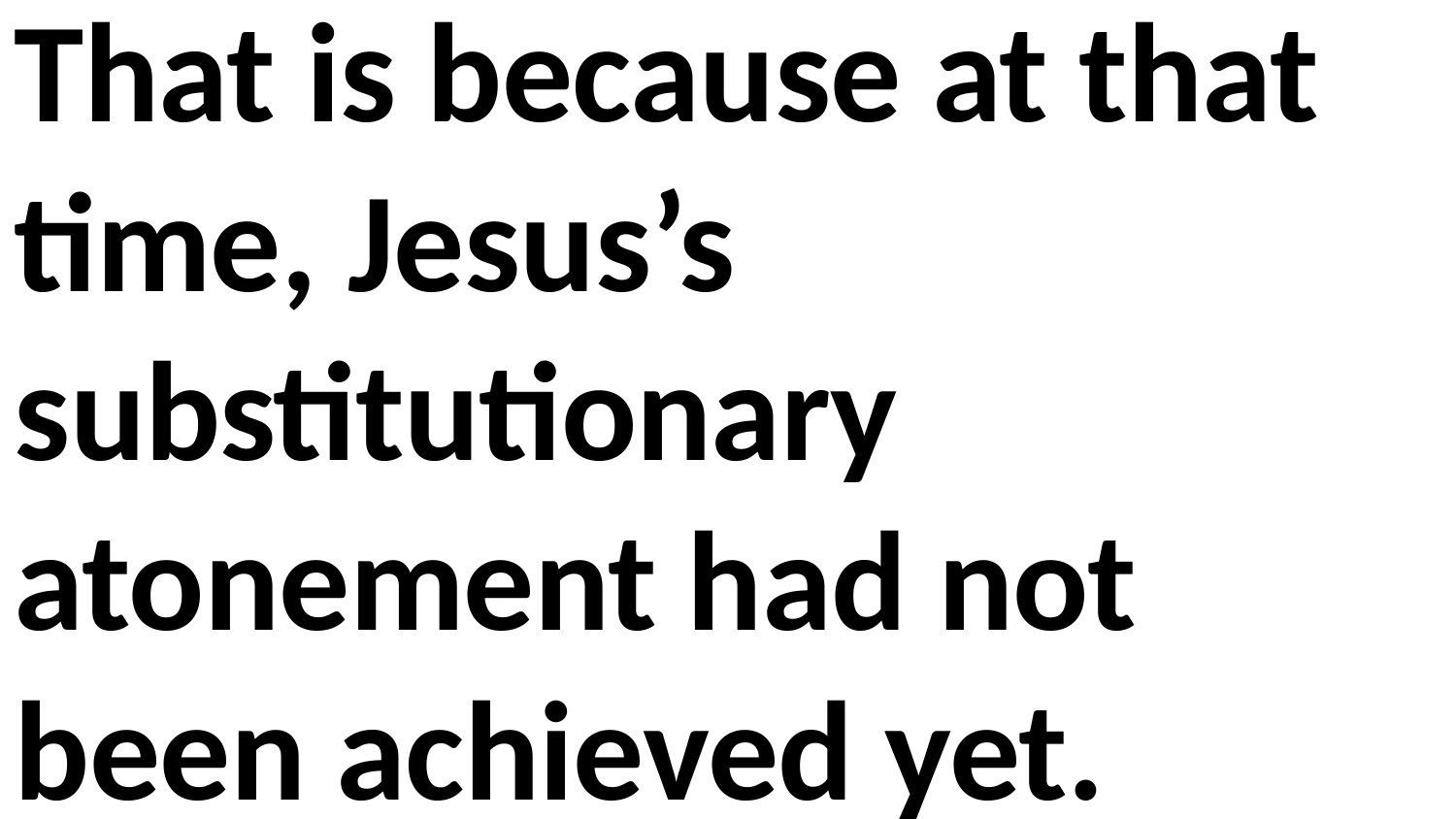

That is because at that time, Jesus’s substitutionary atonement had not been achieved yet.